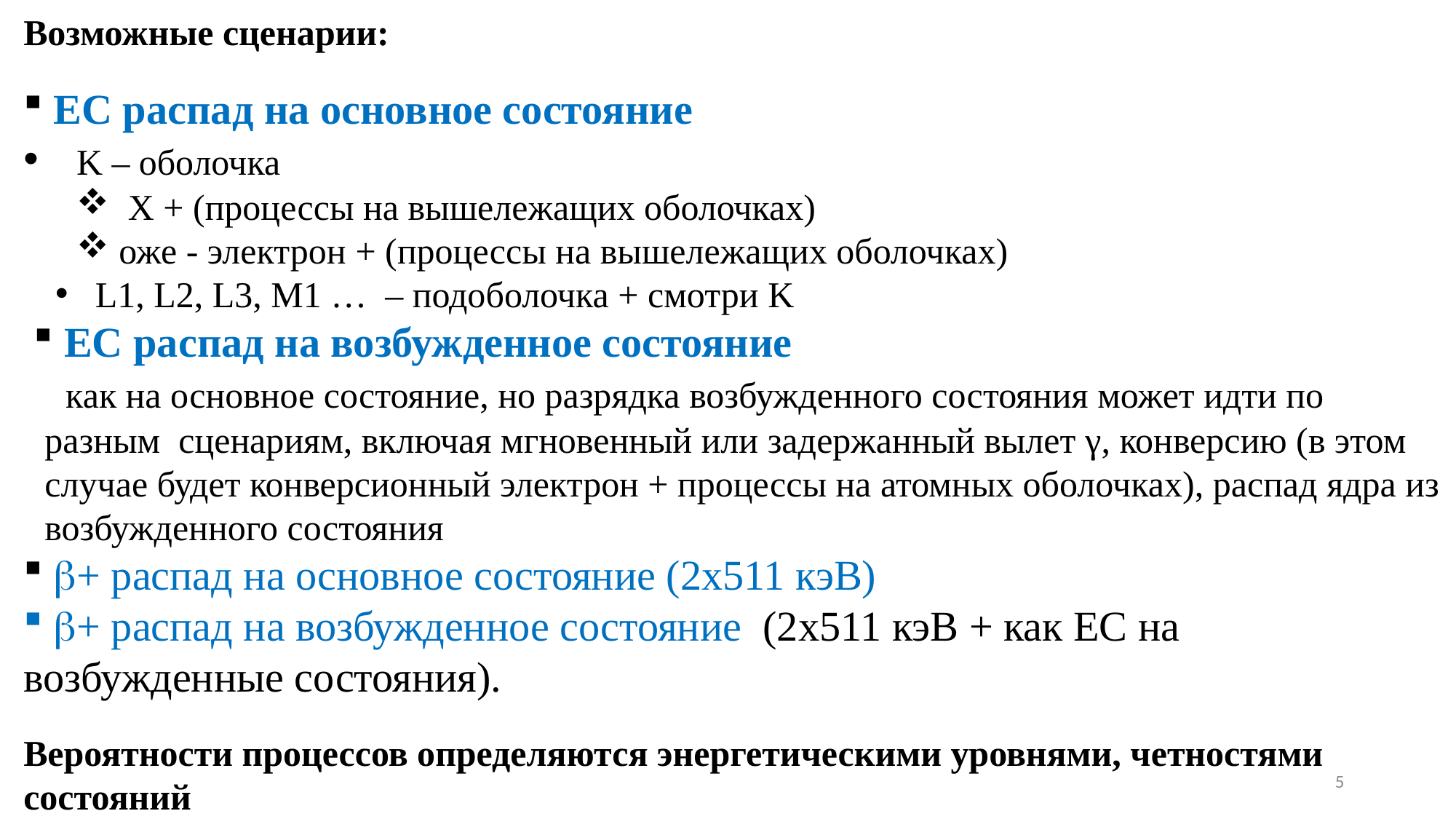

Возможные сценарии:

 EC распад на основное состояние
   K – оболочка
  X + (процессы на вышележащих оболочках)
 оже - электрон + (процессы на вышележащих оболочках)
   L1, L2, L3, M1 …  – подоболочка + смотри K
 EC распад на возбужденное состояние
    как на основное состояние, но разрядка возбужденного состояния может идти по разным  сценариям, включая мгновенный или задержанный вылет γ, конверсию (в этом случае будет конверсионный электрон + процессы на атомных оболочках), распад ядра из возбужденного состояния
 β+ распад на основное состояние (2х511 кэВ)
 β+ распад на возбужденное состояние  (2х511 кэВ + как EC на возбужденные состояния).

Вероятности процессов определяются энергетическими уровнями, четностями состояний
5